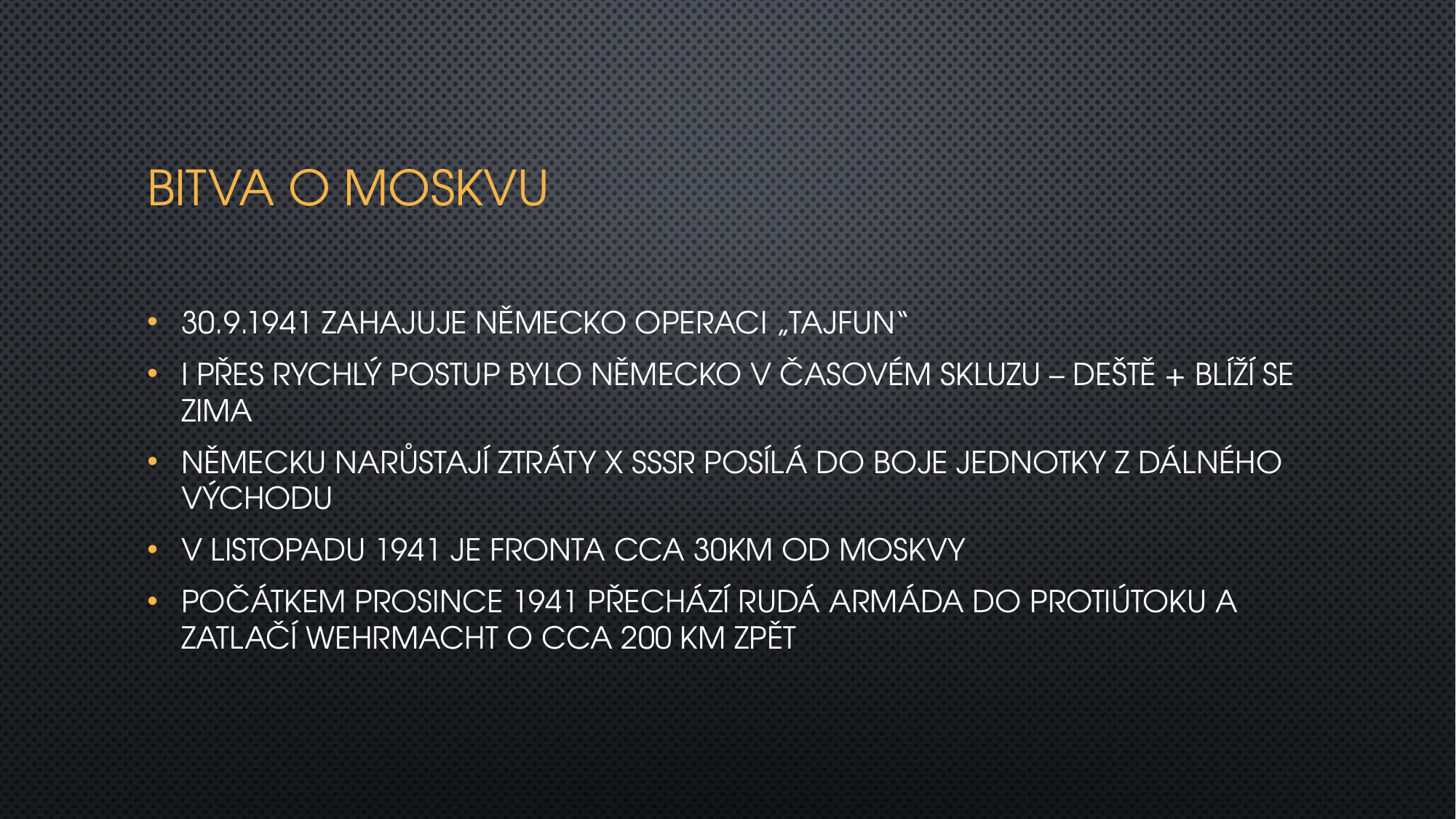

# Bitva o Moskvu
30.9.1941 zahajuje Německo operaci „Tajfun“
I přes rychlý postup bylo Německo v časovém skluzu – deště + blíží se zima
Německu narůstají ztráty x SSSR posílá do boje jednotky z Dálného východu
V listopadu 1941 je fronta cca 30km od Moskvy
Počátkem prosince 1941 přechází Rudá armáda do protiútoku a zatlačí Wehrmacht o cca 200 km zpět